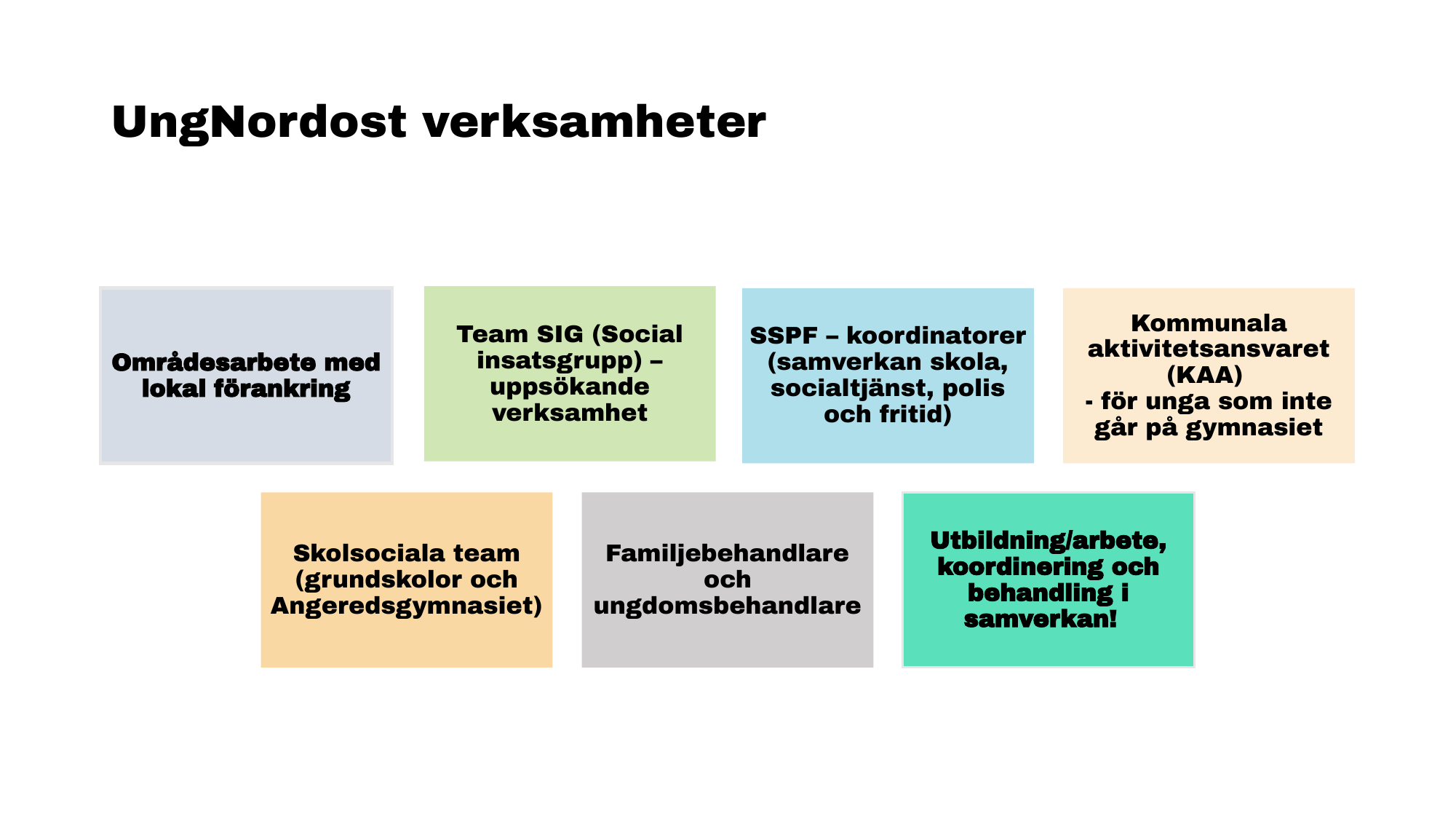

# UngNordost verksamheter
Områdesarbete med lokal förankring
Team SIG (Social insatsgrupp) – uppsökande verksamhet
SSPF – koordinatorer (samverkan skola, socialtjänst, polis och fritid)
Kommunala aktivitetsansvaret (KAA)
- för unga som inte går på gymnasiet
Skolsociala team (grundskolor och Angeredsgymnasiet)
Familjebehandlare och ungdomsbehandlare
Utbildning/arbete, koordinering och behandling i samverkan!